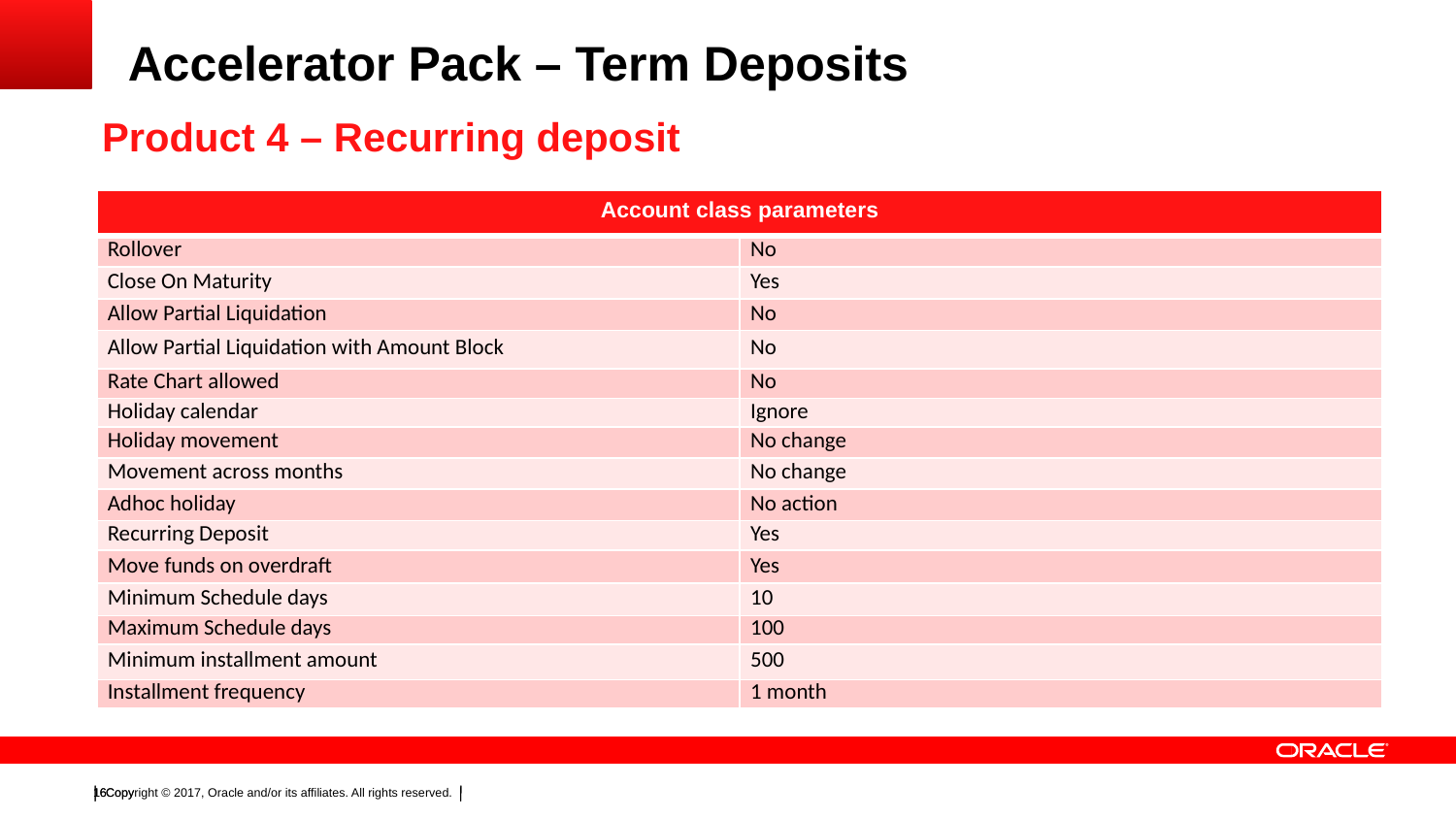

# Accelerator Pack – Term Deposits
Product 4 – Recurring deposit
| Account class parameters |  |
| --- | --- |
| Rollover | No |
| Close On Maturity | Yes |
| Allow Partial Liquidation | No |
| Allow Partial Liquidation with Amount Block | No |
| Rate Chart allowed | No |
| Holiday calendar | Ignore |
| Holiday movement | No change |
| Movement across months | No change |
| Adhoc holiday | No action |
| Recurring Deposit | Yes |
| Move funds on overdraft | Yes |
| Minimum Schedule days | 10 |
| Maximum Schedule days | 100 |
| Minimum installment amount | 500 |
| Installment frequency | 1 month |